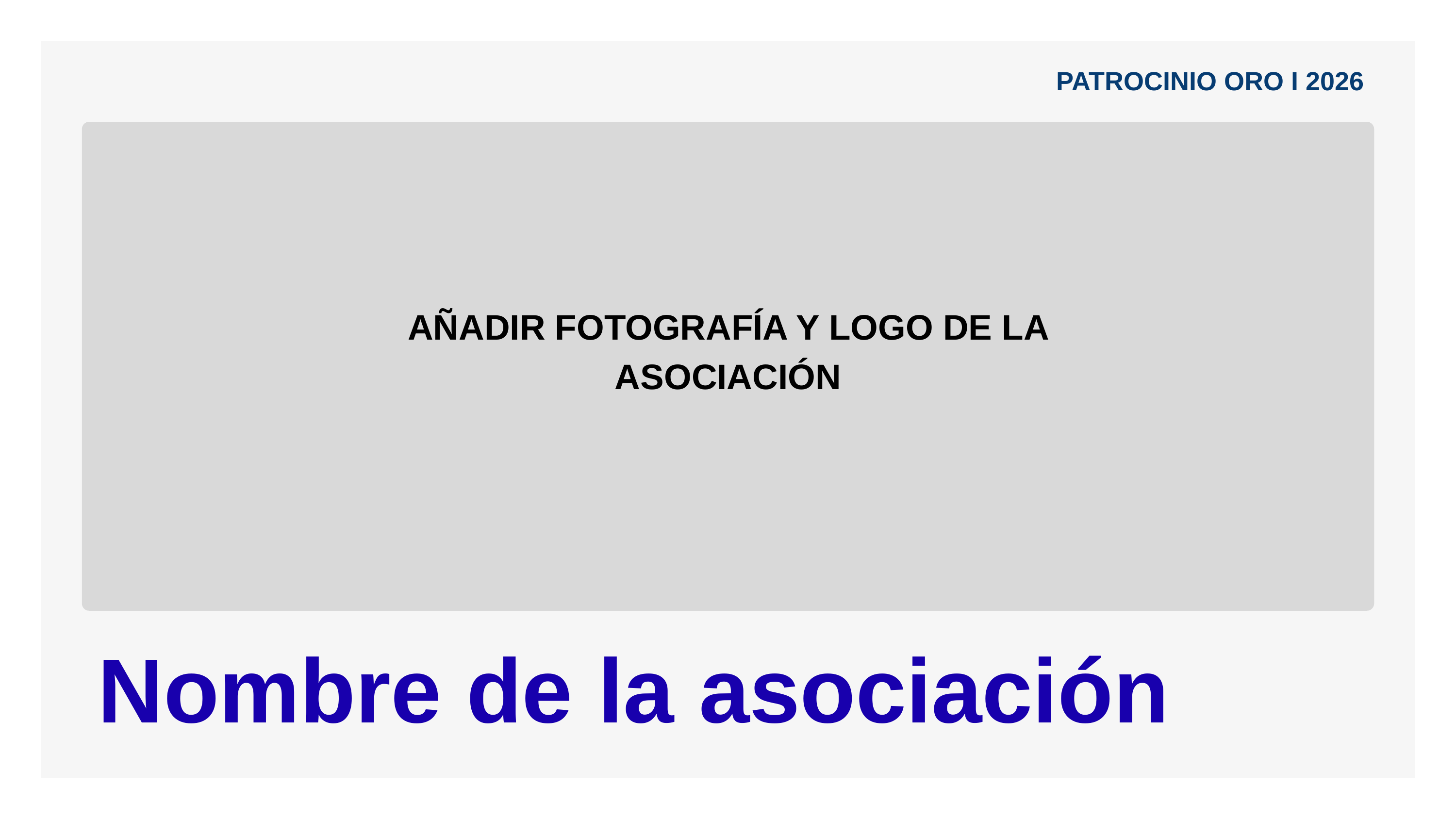

PATROCINIO ORO I 2026

AÑADIR FOTOGRAFÍA Y LOGO DE LA ASOCIACIÓN
Nombre de la asociación